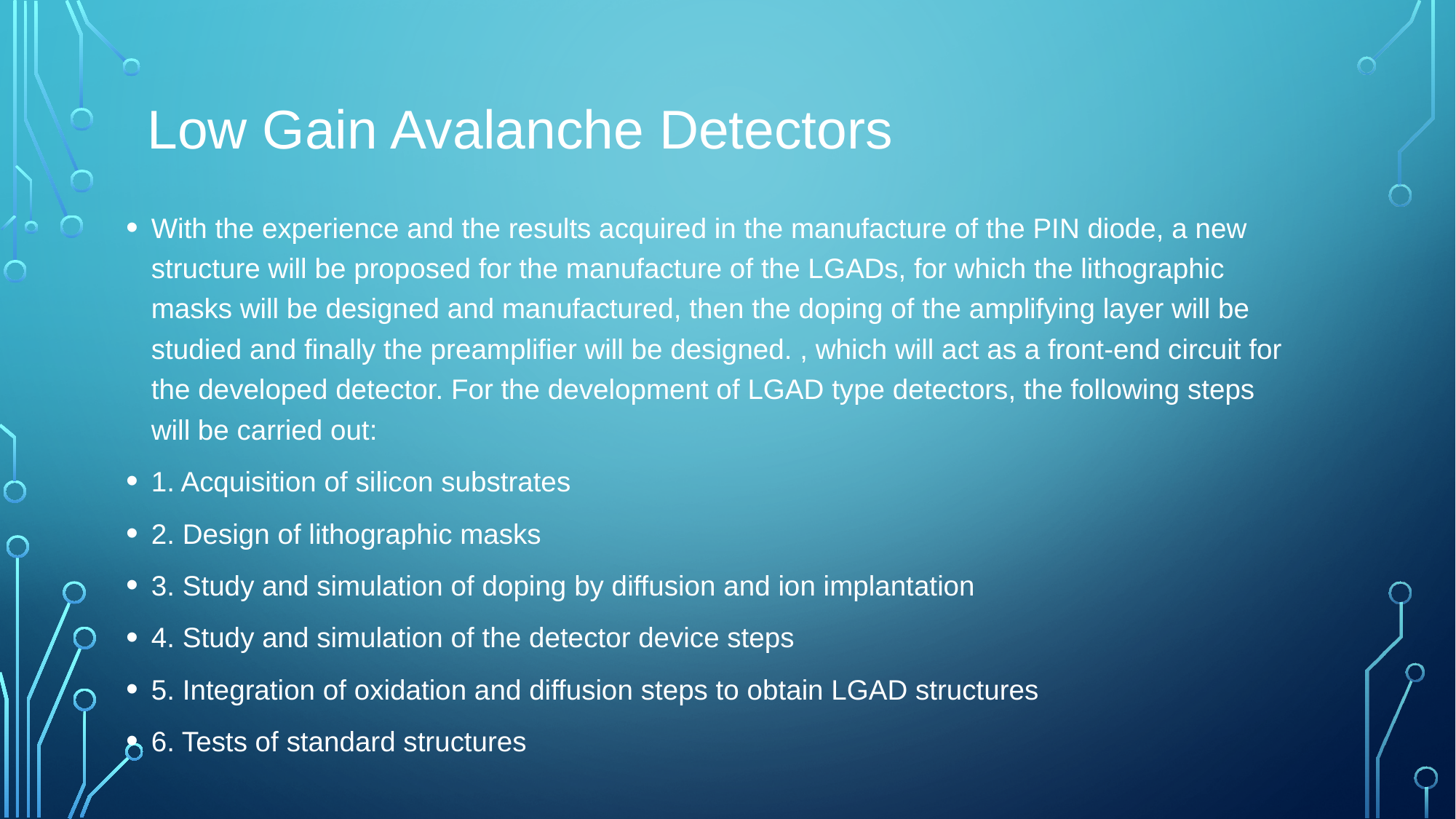

# Low Gain Avalanche Detectors
With the experience and the results acquired in the manufacture of the PIN diode, a new structure will be proposed for the manufacture of the LGADs, for which the lithographic masks will be designed and manufactured, then the doping of the amplifying layer will be studied and finally the preamplifier will be designed. , which will act as a front-end circuit for the developed detector. For the development of LGAD type detectors, the following steps will be carried out:
1. Acquisition of silicon substrates
2. Design of lithographic masks
3. Study and simulation of doping by diffusion and ion implantation
4. Study and simulation of the detector device steps
5. Integration of oxidation and diffusion steps to obtain LGAD structures
6. Tests of standard structures